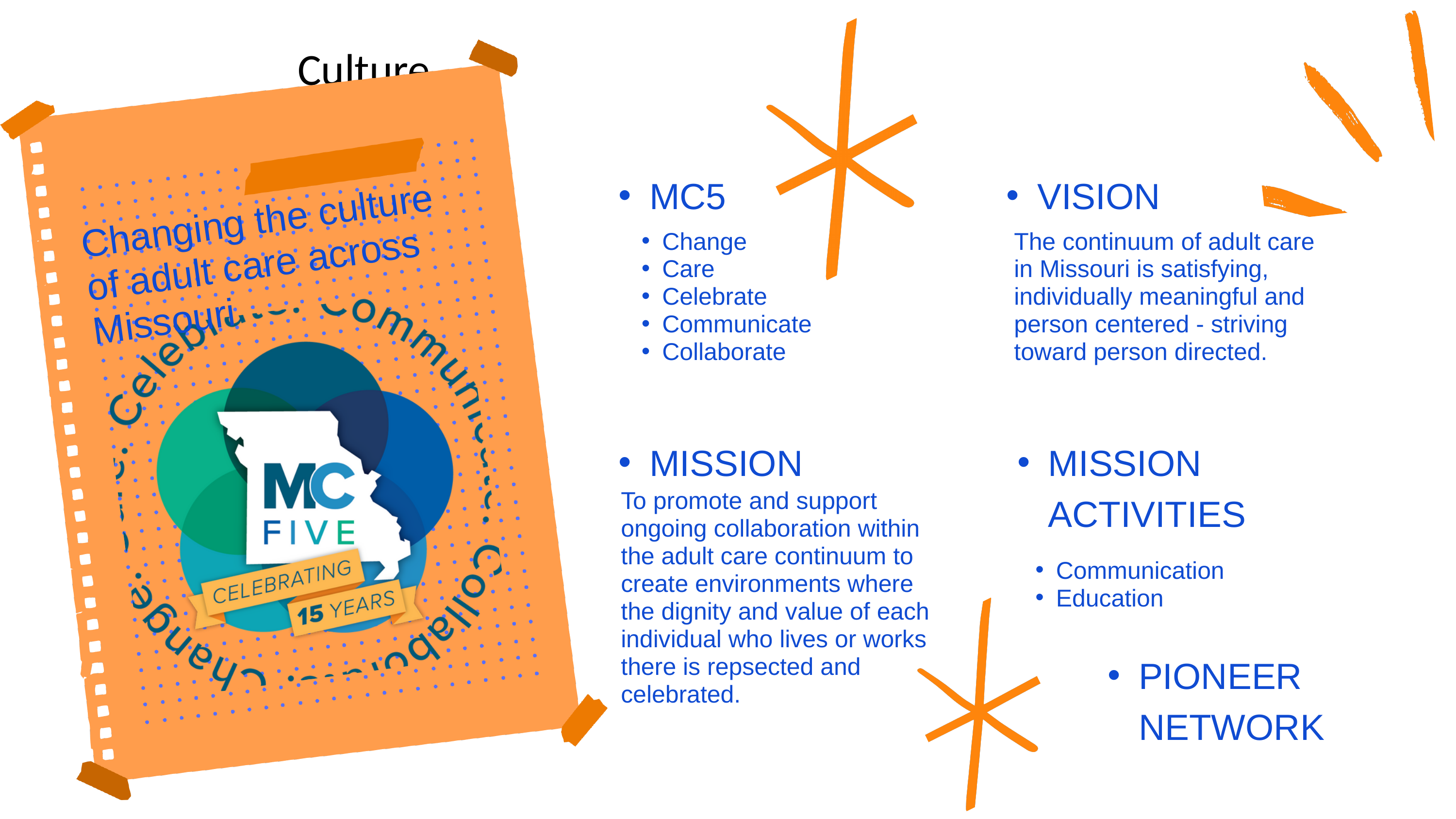

# Culture

MC5
VISION
Changing the culture of adult care across Missouri
Change
Care
Celebrate
Communicate
Collaborate
The continuum of adult care in Missouri is satisfying, individually meaningful and person centered - striving toward person directed.

MISSION
MISSION ACTIVITIES
To promote and support ongoing collaboration within the adult care continuum to create environments where the dignity and value of each individual who lives or works there is repsected and celebrated.
Communication
Education

PIONEER NETWORK